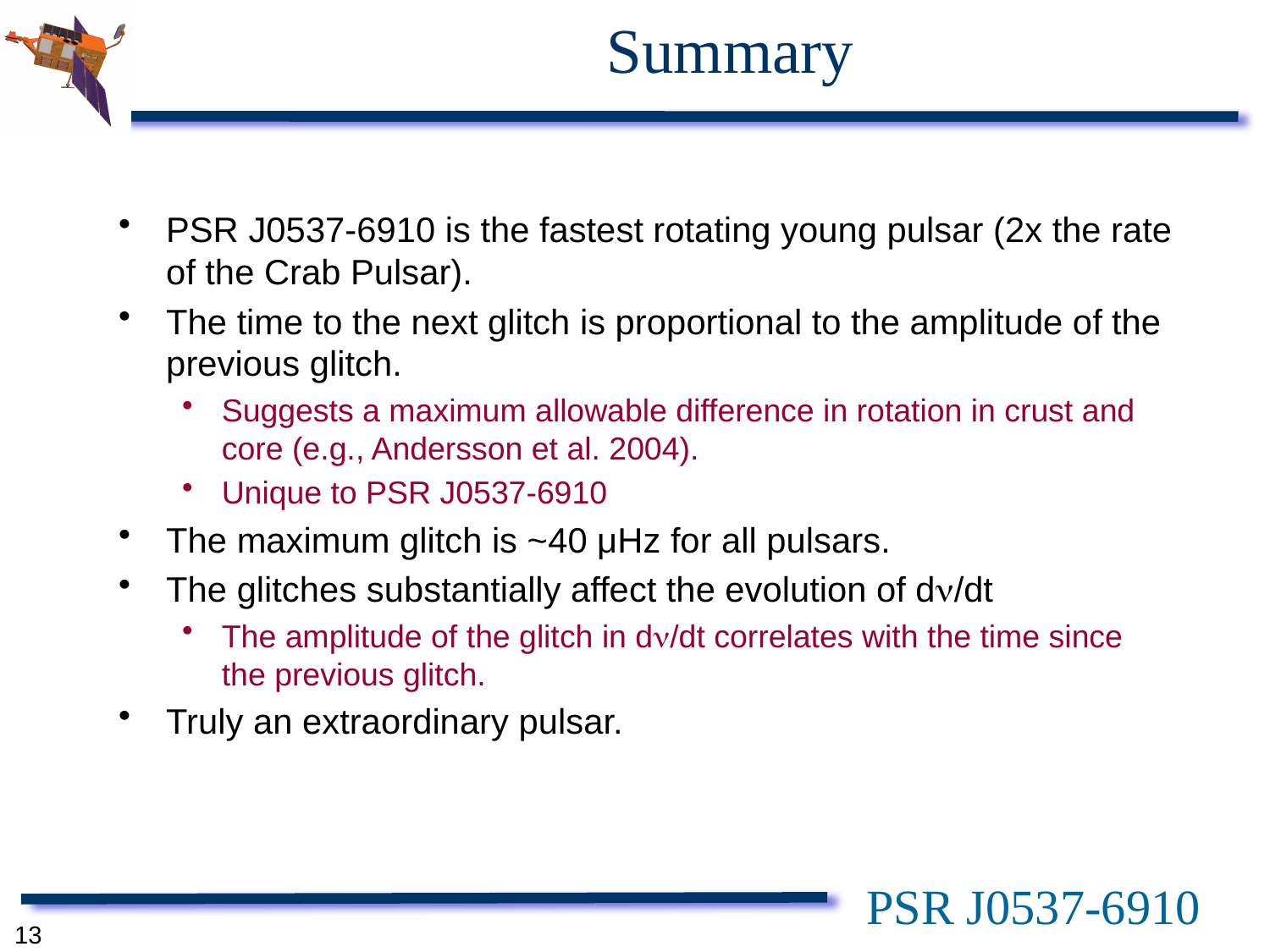

# Summary
PSR J0537-6910 is the fastest rotating young pulsar (2x the rate of the Crab Pulsar).
The time to the next glitch is proportional to the amplitude of the previous glitch.
Suggests a maximum allowable difference in rotation in crust and core (e.g., Andersson et al. 2004).
Unique to PSR J0537-6910
The maximum glitch is ~40 μHz for all pulsars.
The glitches substantially affect the evolution of dν/dt
The amplitude of the glitch in dν/dt correlates with the time since the previous glitch.
Truly an extraordinary pulsar.
PSR J0537-6910
13